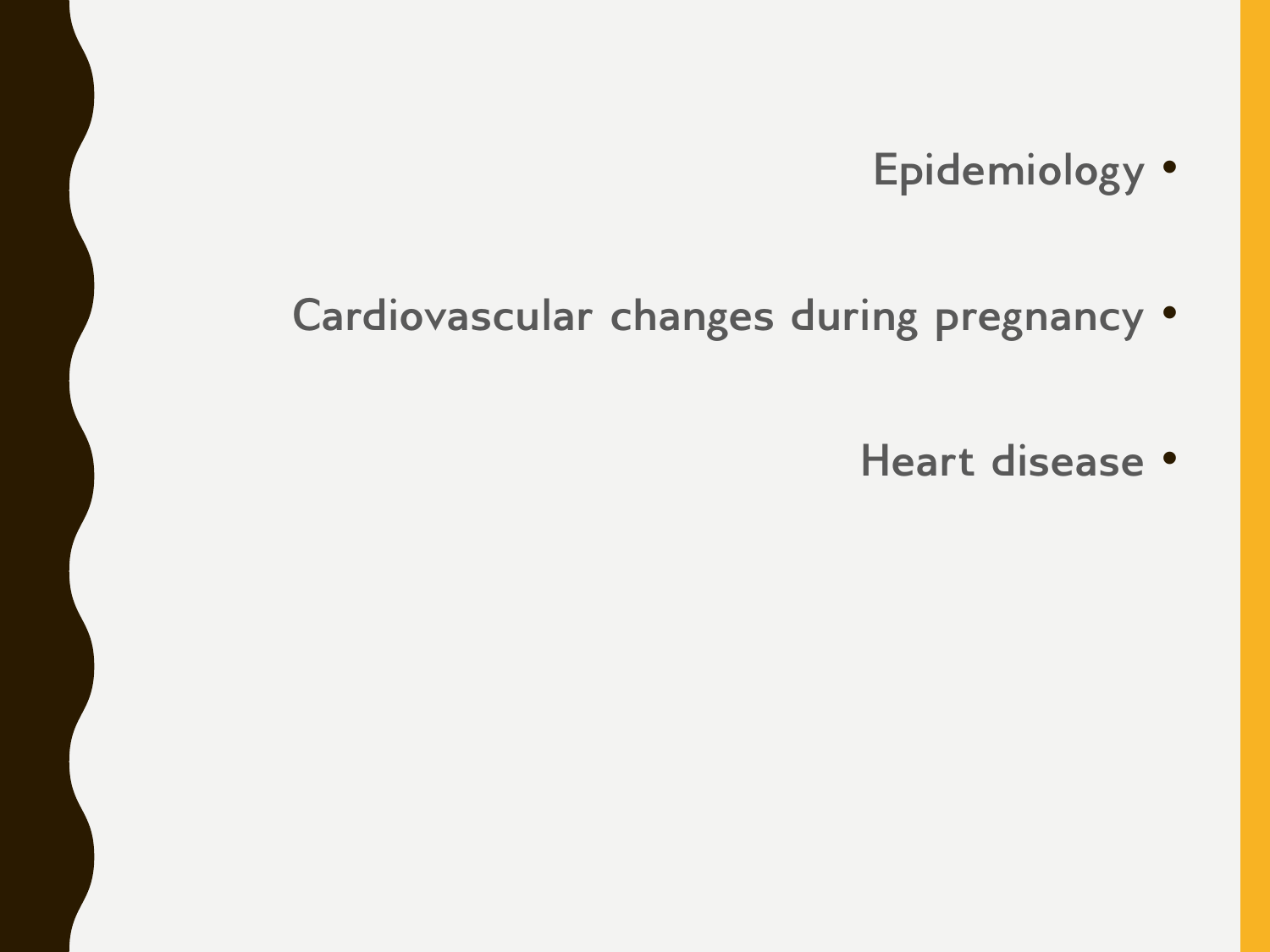

Epidemiology

Cardiovascular changes during pregnancy

Heart disease